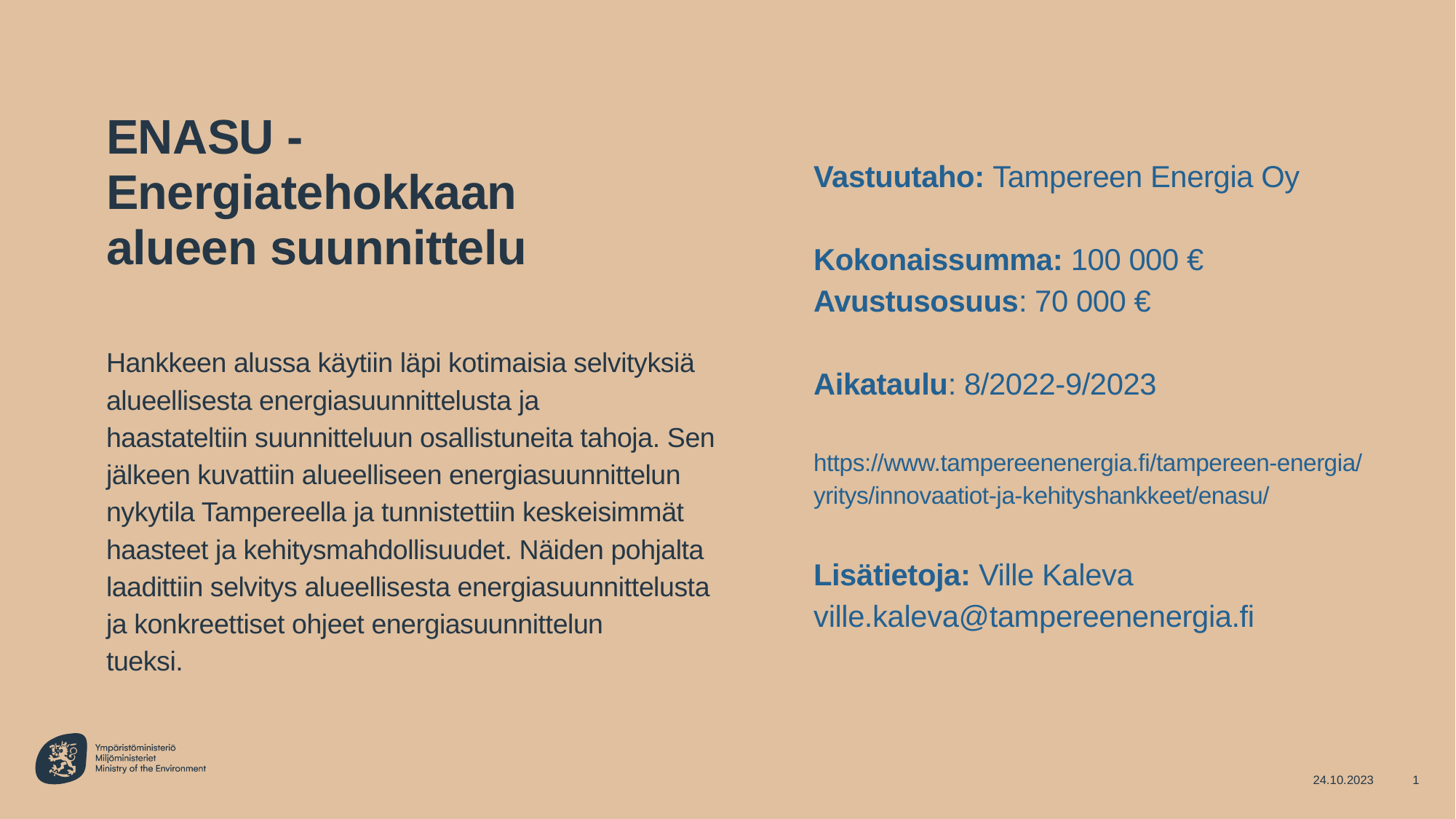

# ENASU -Energiatehokkaan alueen suunnittelu
Vastuutaho: Tampereen Energia Oy

Kokonaissumma: 100 000 €
Avustusosuus: 70 000 €

Aikataulu: 8/2022-9/2023

https://www.tampereenenergia.fi/tampereen-energia/yritys/innovaatiot-ja-kehityshankkeet/enasu/

Lisätietoja: Ville Kaleva ville.kaleva@tampereenenergia.fi
Hankkeen alussa käytiin läpi kotimaisia selvityksiä alueellisesta energiasuunnittelusta ja
haastateltiin suunnitteluun osallistuneita tahoja. Sen jälkeen kuvattiin alueelliseen energiasuunnittelun
nykytila Tampereella ja tunnistettiin keskeisimmät haasteet ja kehitysmahdollisuudet. Näiden pohjalta
laadittiin selvitys alueellisesta energiasuunnittelusta ja konkreettiset ohjeet energiasuunnittelun
tueksi.
24.10.2023
1